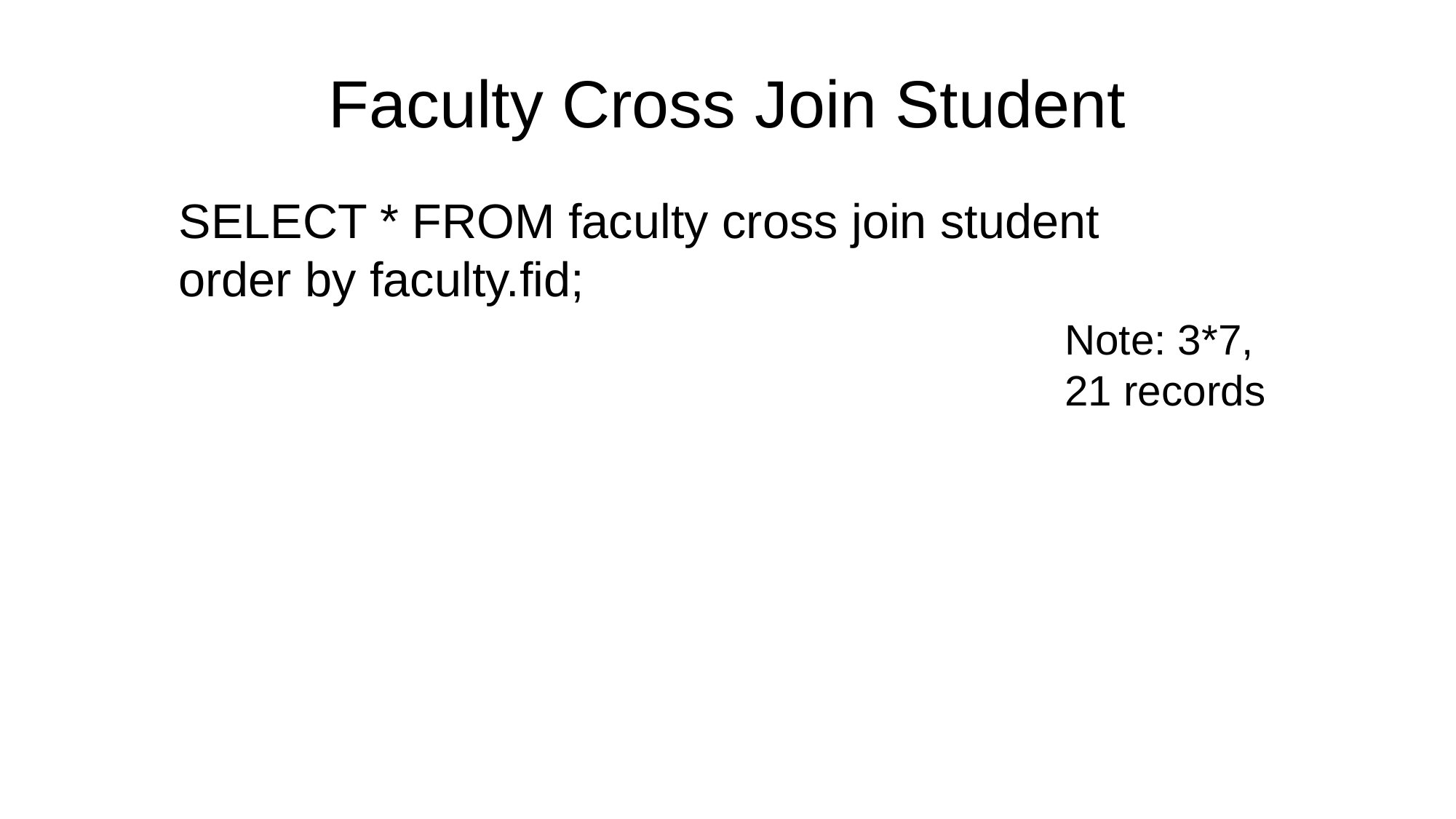

# Faculty Cross Join Student
SELECT * FROM faculty cross join student
order by faculty.fid;
Note: 3*7,
21 records